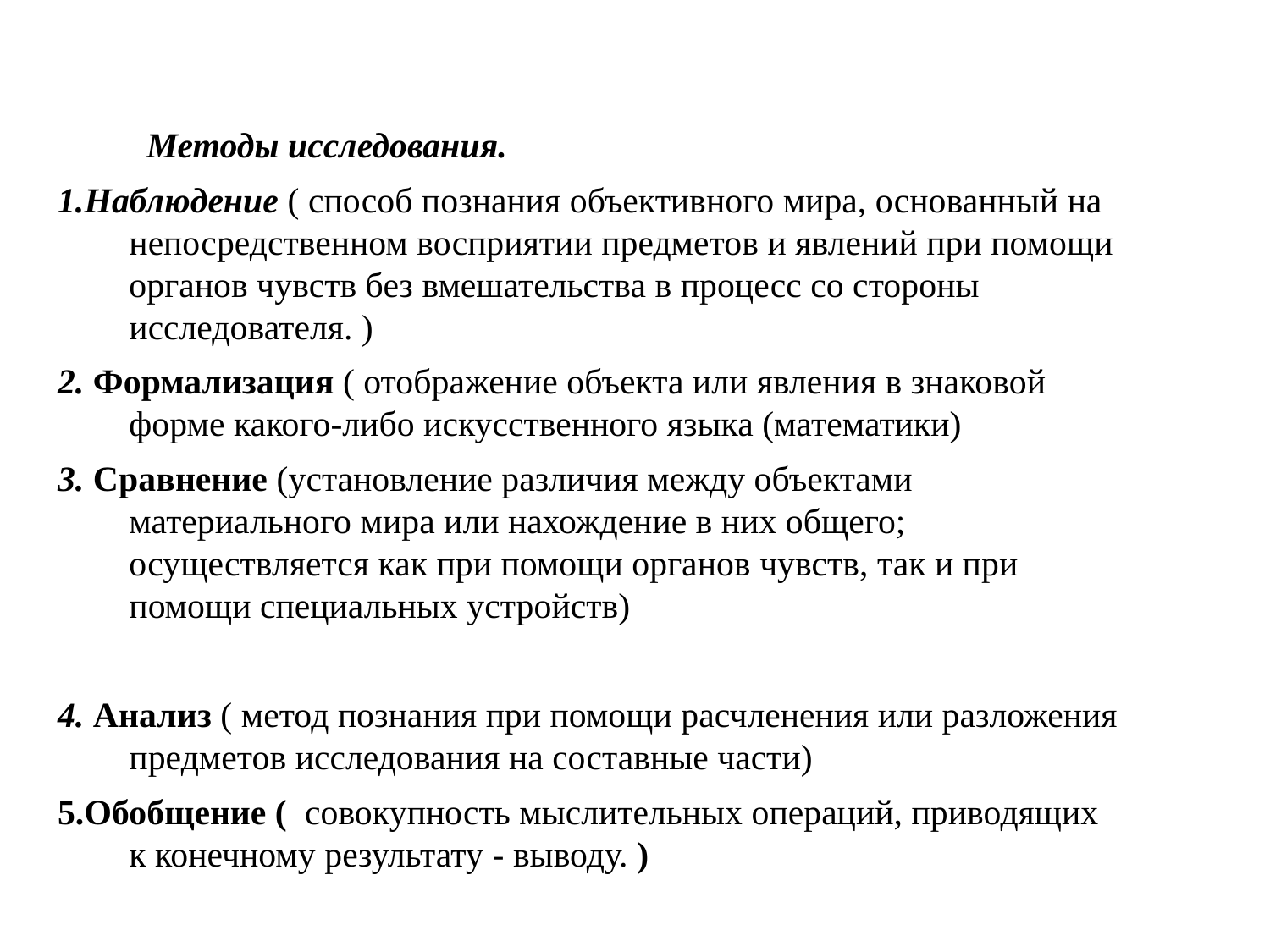

Методы исследования.
1.Наблюдение ( способ познания объективного мира, основанный на непосредственном восприятии предметов и явлений при помощи органов чувств без вмешательства в процесс со стороны исследователя. )
2. Формализация ( отображение объекта или явления в знаковой форме какого-либо искусственного языка (математики)
3. Сравнение (установление различия между объектами материального мира или нахождение в них общего; осуществляется как при помощи органов чувств, так и при помощи специальных устройств)

4. Анализ ( метод познания при помощи расчленения или разложения предметов исследования на составные части)
5.Обобщение (  совокупность мыслительных операций, приводящих к конечному результату - выводу. )